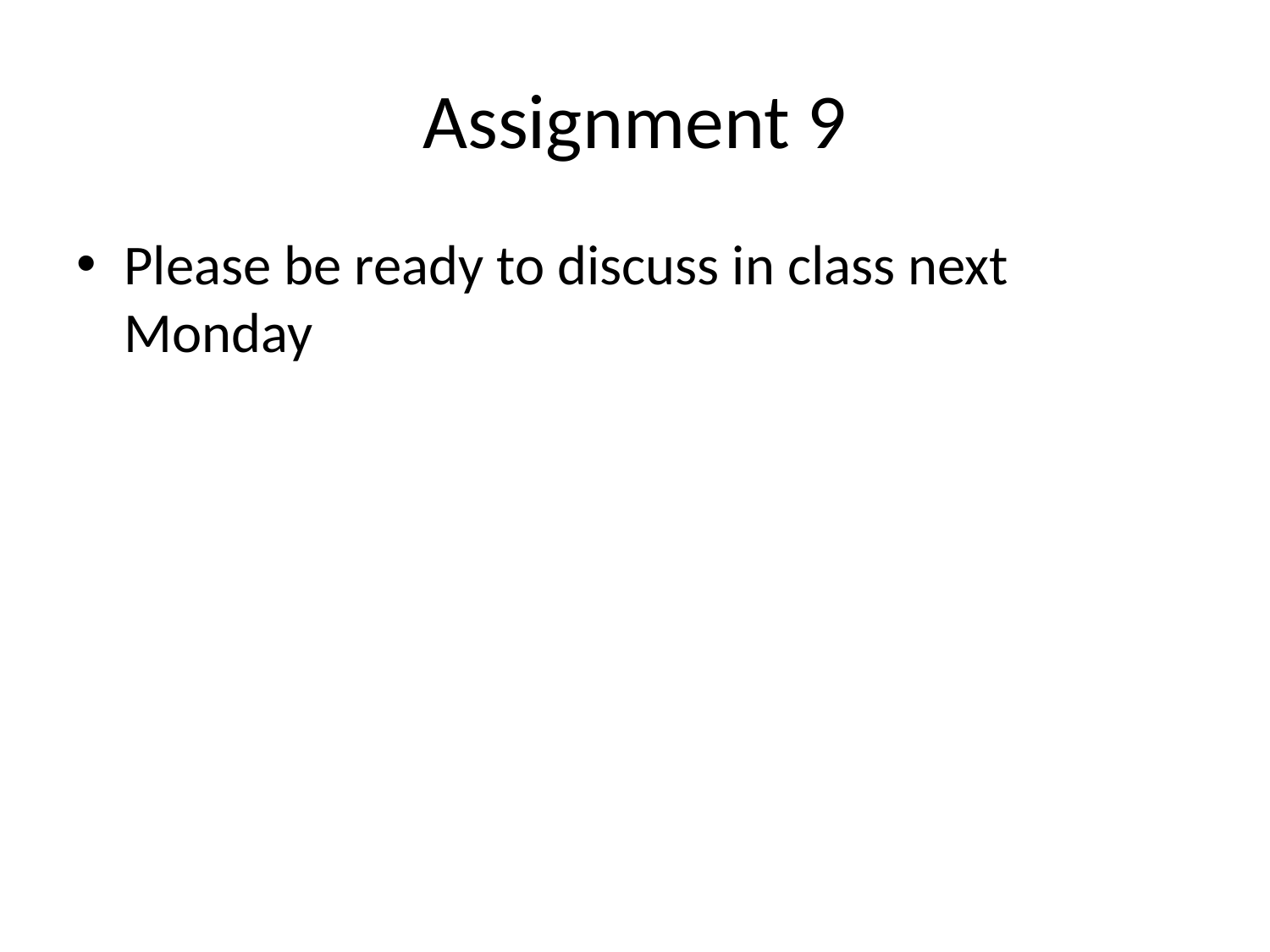

# Assignment 9
Please be ready to discuss in class next Monday